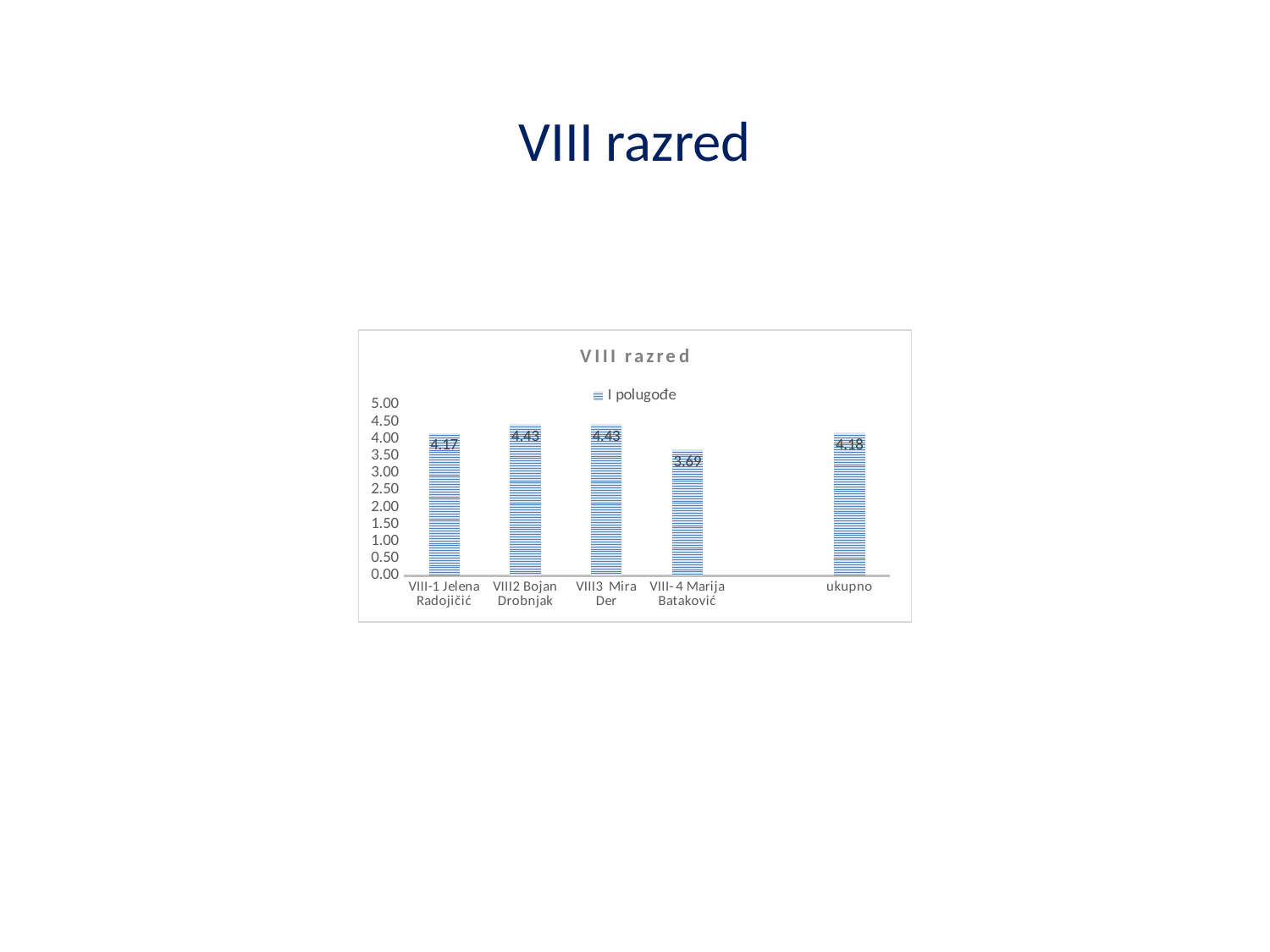

# VIII razred

### Chart: VIII razred

| Category | I polugođe |
|---|---|
| VIII-1 Jelena Radojičić | 4.17241379310345 |
| VIII2 Bojan Drobnjak | 4.42857142857143 |
| VIII3  Mira Der | 4.42857142857143 |
| VIII- 4 Marija Bataković | 3.69047619047619 |
|  | None |
| ukupno | 4.18064516129032 |